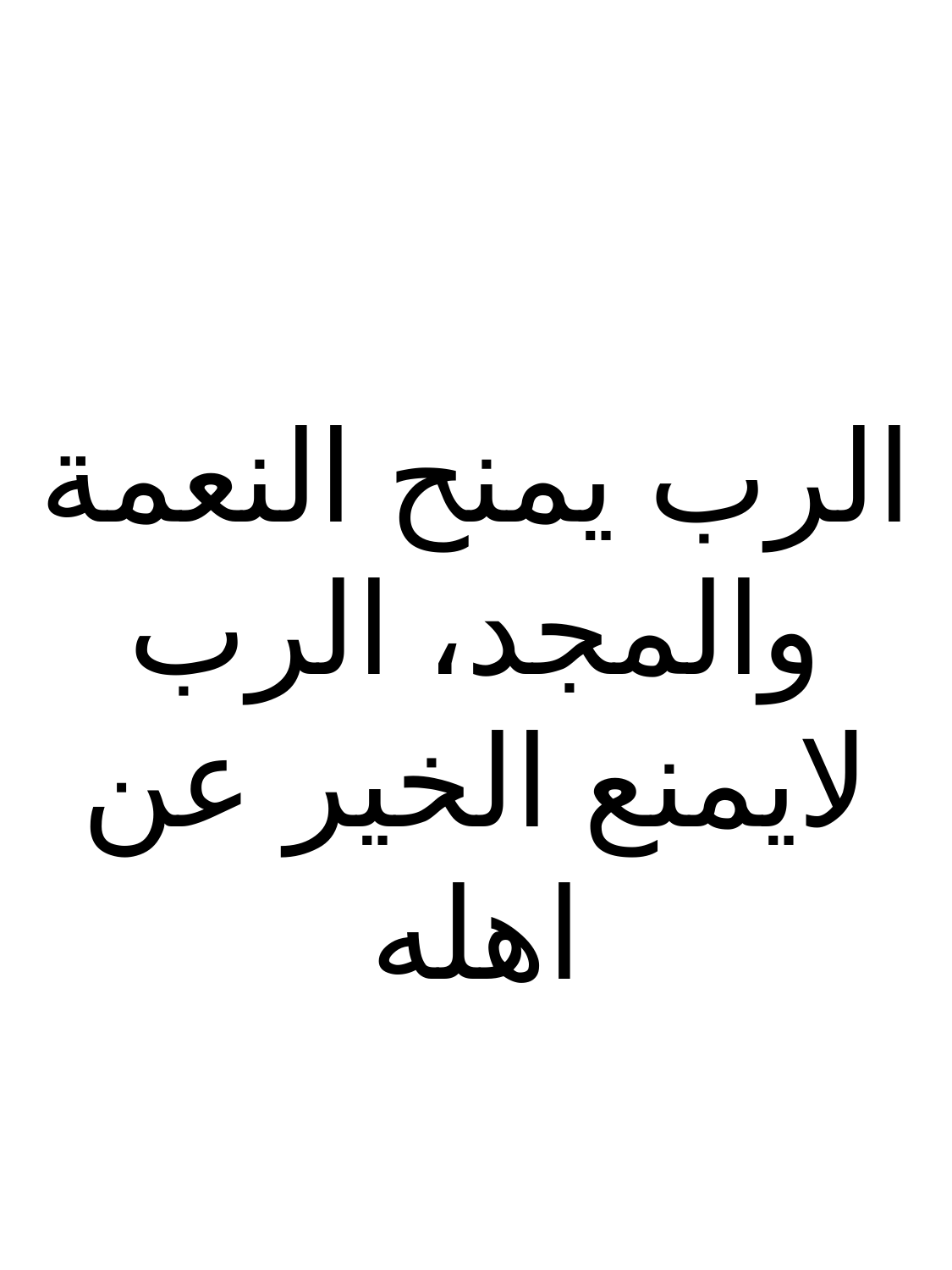

الرب يمنح النعمة والمجد، الرب لايمنع الخير عن اهله